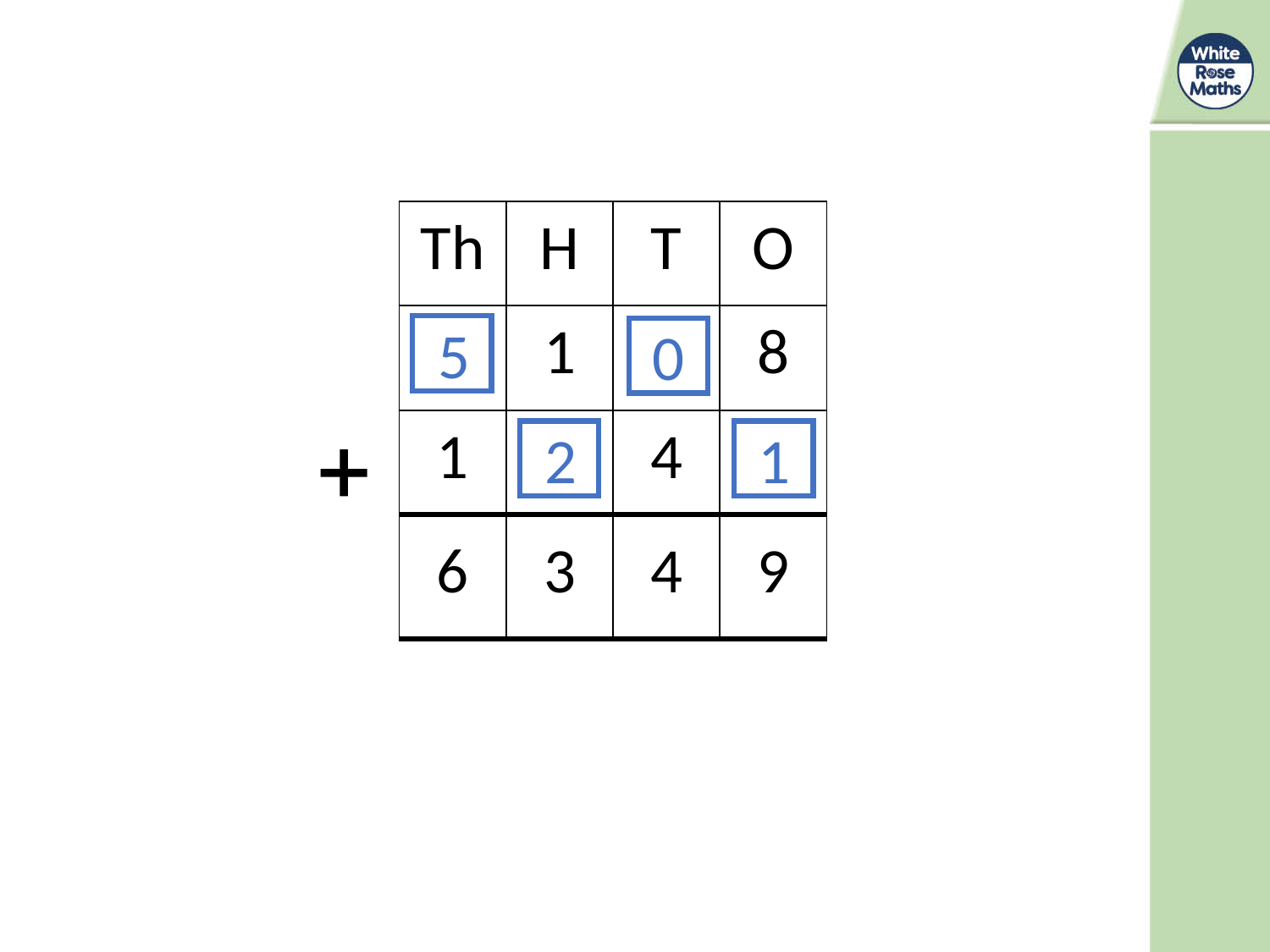

| Th | H | T | O |
| --- | --- | --- | --- |
|  | 1 |  | 8 |
| 1 |  | 4 |  |
| 6 | 3 | 4 | 9 |
5
0

2
1
+